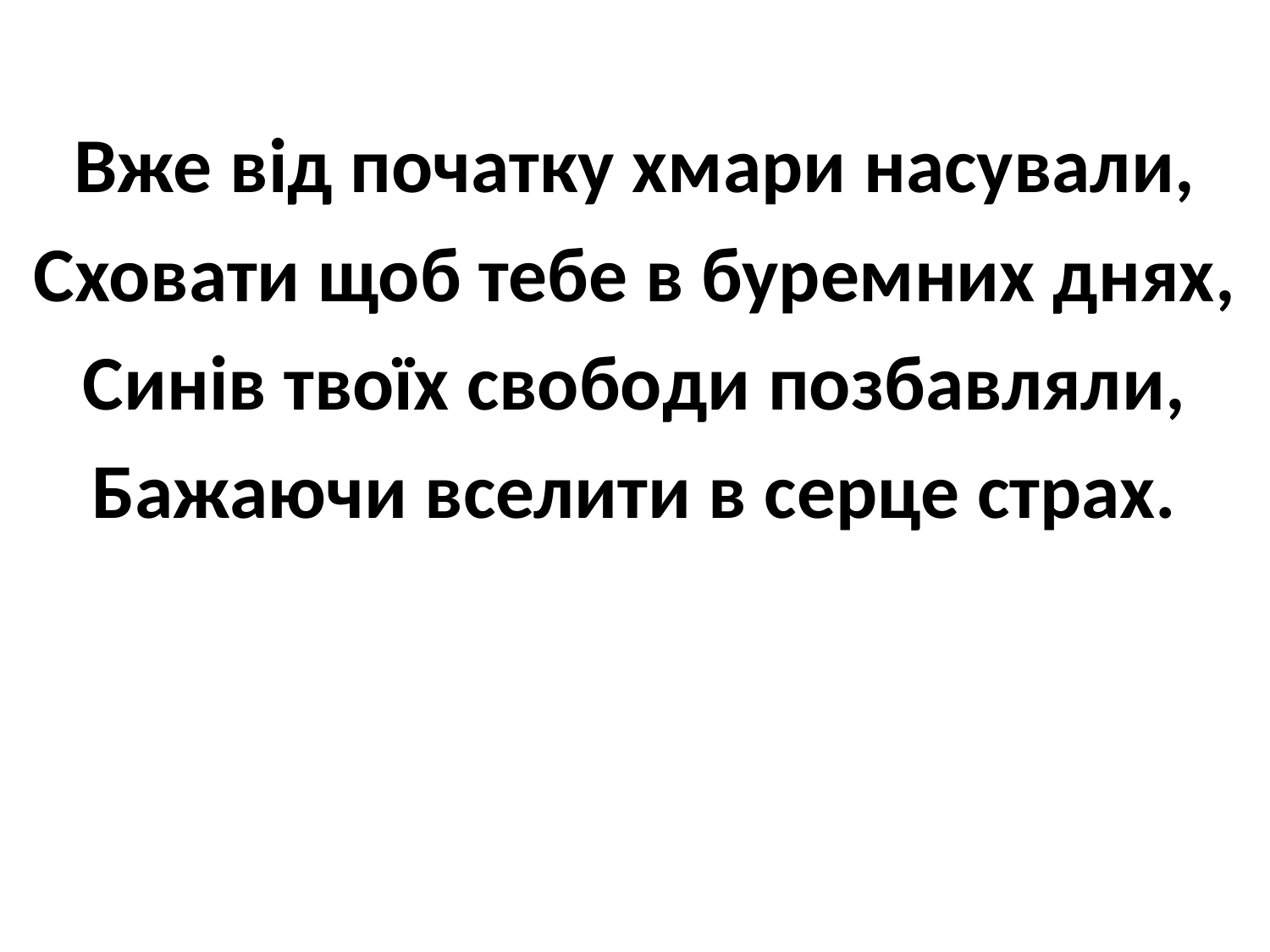

Вже від початку хмари насували,
Сховати щоб тебе в буремних днях,
Синів твоїх свободи позбавляли,
Бажаючи вселити в серце страх.